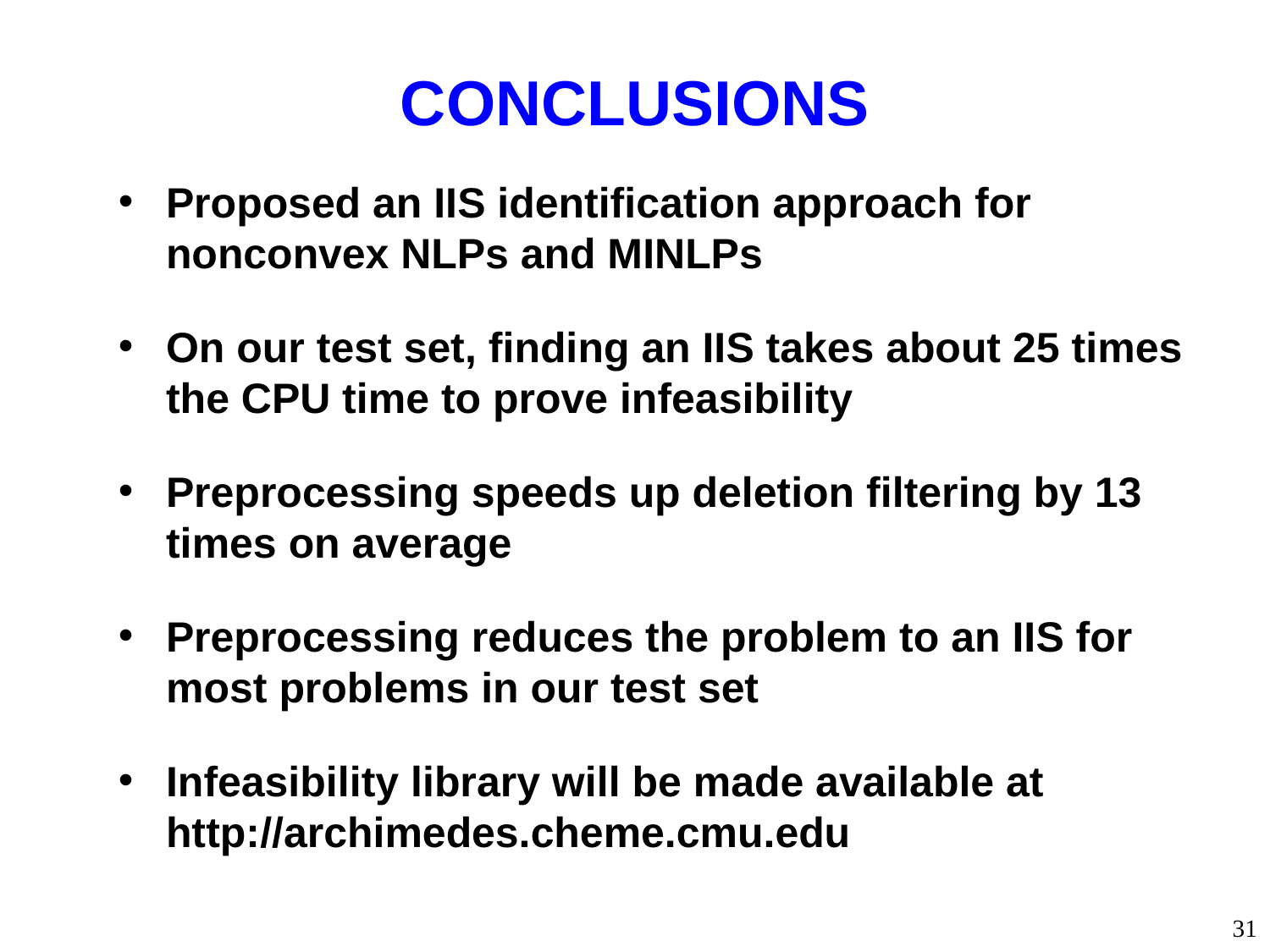

# CONCLUSIONS
Proposed an IIS identification approach for nonconvex NLPs and MINLPs

On our test set, finding an IIS takes about 25 times the CPU time to prove infeasibility

Preprocessing speeds up deletion filtering by 13 times on average

Preprocessing reduces the problem to an IIS for most problems in our test set

Infeasibility library will be made available at http://archimedes.cheme.cmu.edu

31